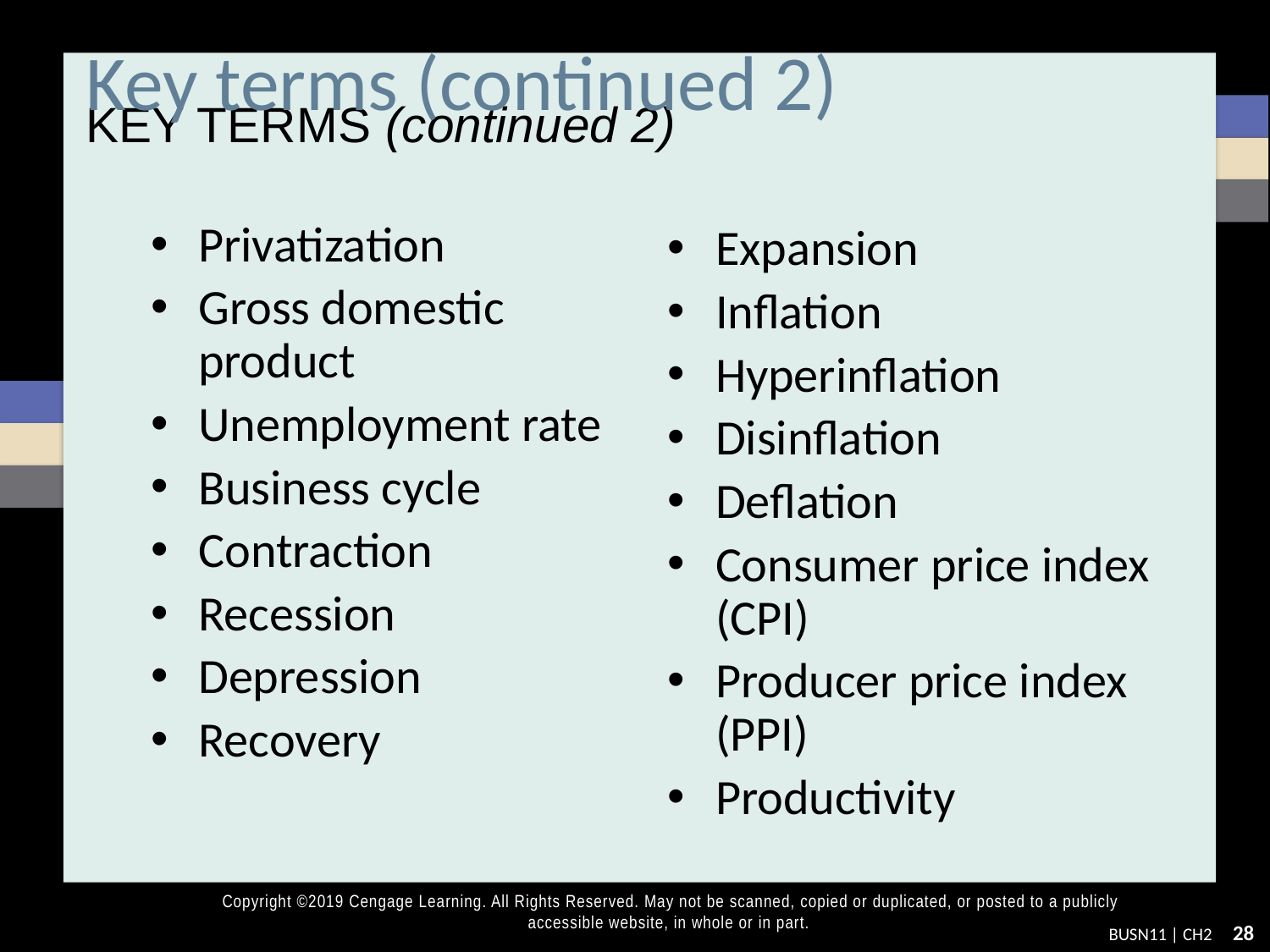

# Key terms (continued 2)
Privatization
Gross domestic product
Unemployment rate
Business cycle
Contraction
Recession
Depression
Recovery
Expansion
Inflation
Hyperinflation
Disinflation
Deflation
Consumer price index (CPI)
Producer price index (PPI)
Productivity